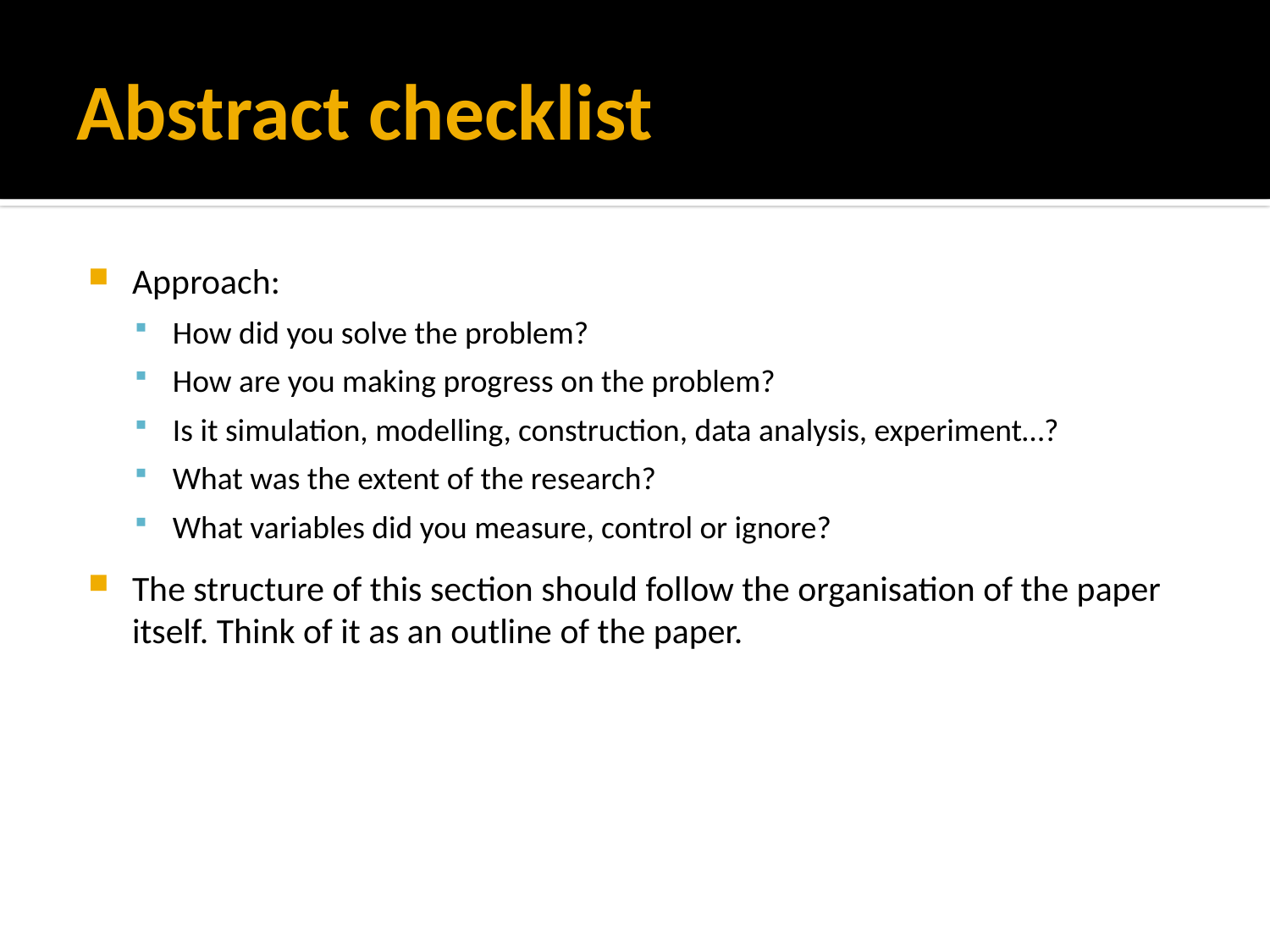

# Abstract checklist
Approach:
How did you solve the problem?
How are you making progress on the problem?
Is it simulation, modelling, construction, data analysis, experiment…?
What was the extent of the research?
What variables did you measure, control or ignore?
The structure of this section should follow the organisation of the paper itself. Think of it as an outline of the paper.